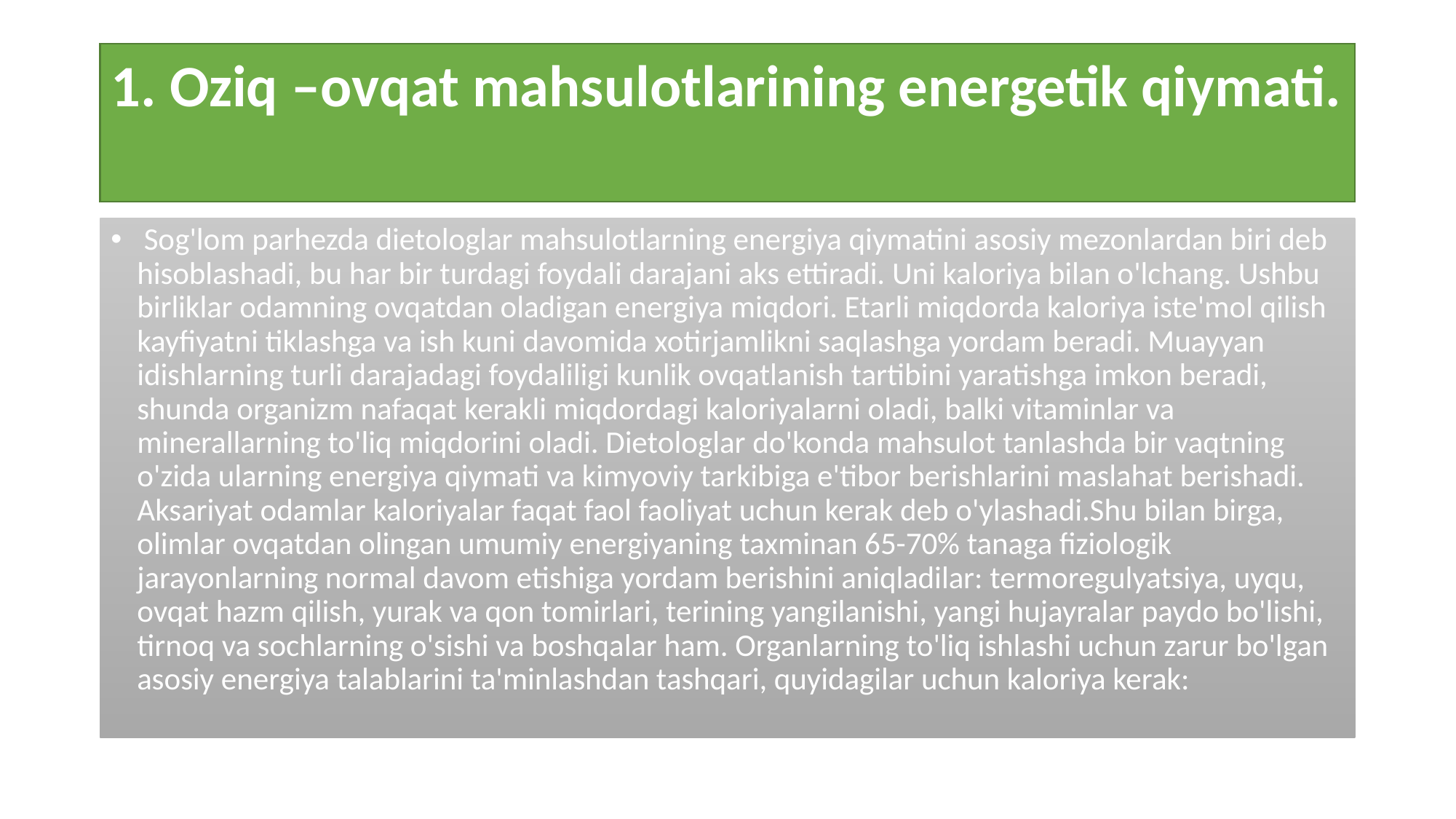

# 1. Oziq –ovqat mahsulotlarining energetik qiymati.
 Sog'lom parhezda dietologlar mahsulotlarning energiya qiymatini asosiy mezonlardan biri deb hisoblashadi, bu har bir turdagi foydali darajani aks ettiradi. Uni kaloriya bilan o'lchang. Ushbu birliklar odamning ovqatdan oladigan energiya miqdori. Etarli miqdorda kaloriya iste'mol qilish kayfiyatni tiklashga va ish kuni davomida xotirjamlikni saqlashga yordam beradi. Muayyan idishlarning turli darajadagi foydaliligi kunlik ovqatlanish tartibini yaratishga imkon beradi, shunda organizm nafaqat kerakli miqdordagi kaloriyalarni oladi, balki vitaminlar va minerallarning to'liq miqdorini oladi. Dietologlar do'konda mahsulot tanlashda bir vaqtning o'zida ularning energiya qiymati va kimyoviy tarkibiga e'tibor berishlarini maslahat berishadi. Aksariyat odamlar kaloriyalar faqat faol faoliyat uchun kerak deb o'ylashadi.Shu bilan birga, olimlar ovqatdan olingan umumiy energiyaning taxminan 65-70% tanaga fiziologik jarayonlarning normal davom etishiga yordam berishini aniqladilar: termoregulyatsiya, uyqu, ovqat hazm qilish, yurak va qon tomirlari, terining yangilanishi, yangi hujayralar paydo bo'lishi, tirnoq va sochlarning o'sishi va boshqalar ham. Organlarning to'liq ishlashi uchun zarur bo'lgan asosiy energiya talablarini ta'minlashdan tashqari, quyidagilar uchun kaloriya kerak: